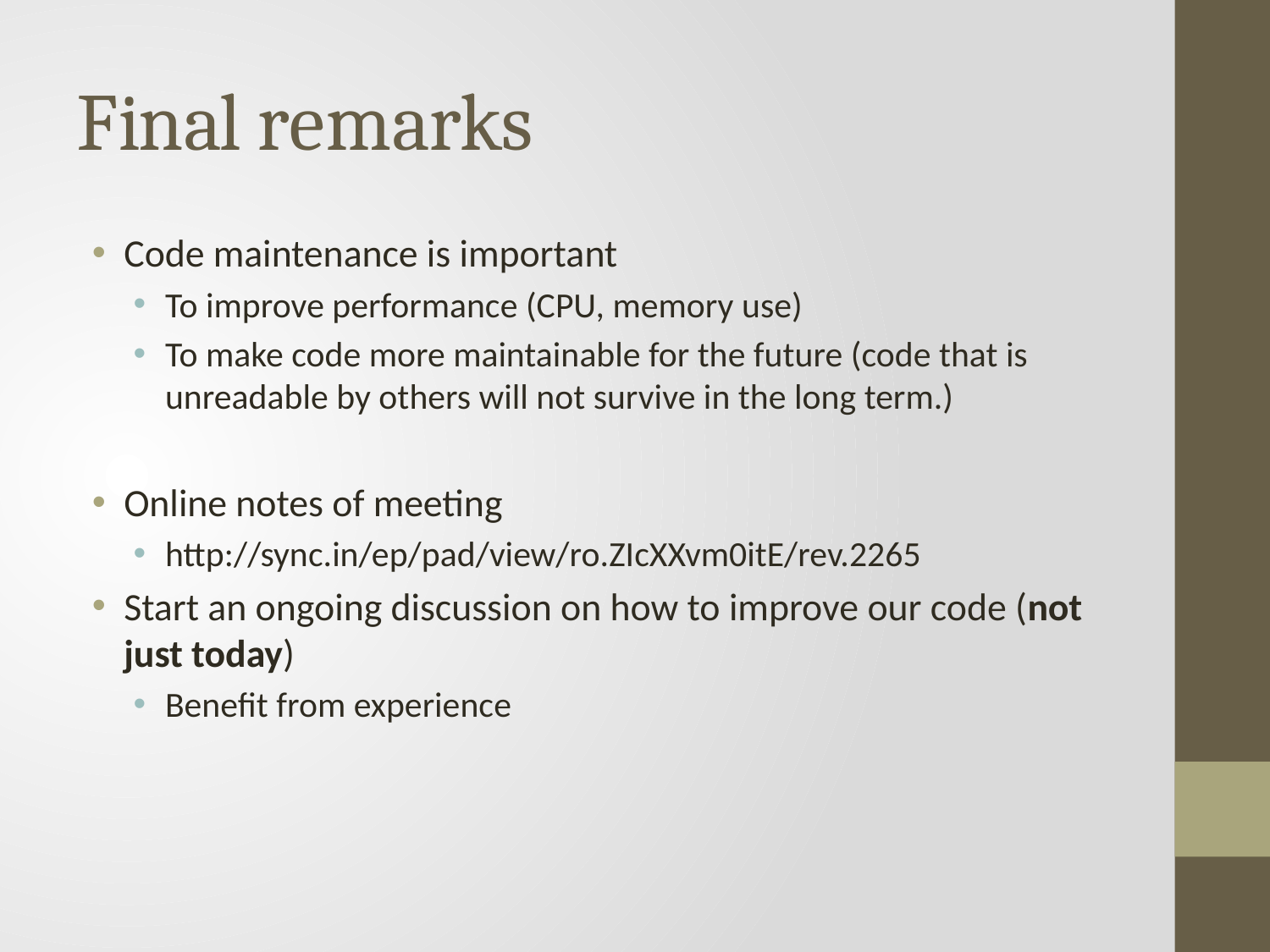

# Final remarks
Code maintenance is important
To improve performance (CPU, memory use)
To make code more maintainable for the future (code that is unreadable by others will not survive in the long term.)

Online notes of meeting
http://sync.in/ep/pad/view/ro.ZIcXXvm0itE/rev.2265
Start an ongoing discussion on how to improve our code (not just today)
Benefit from experience